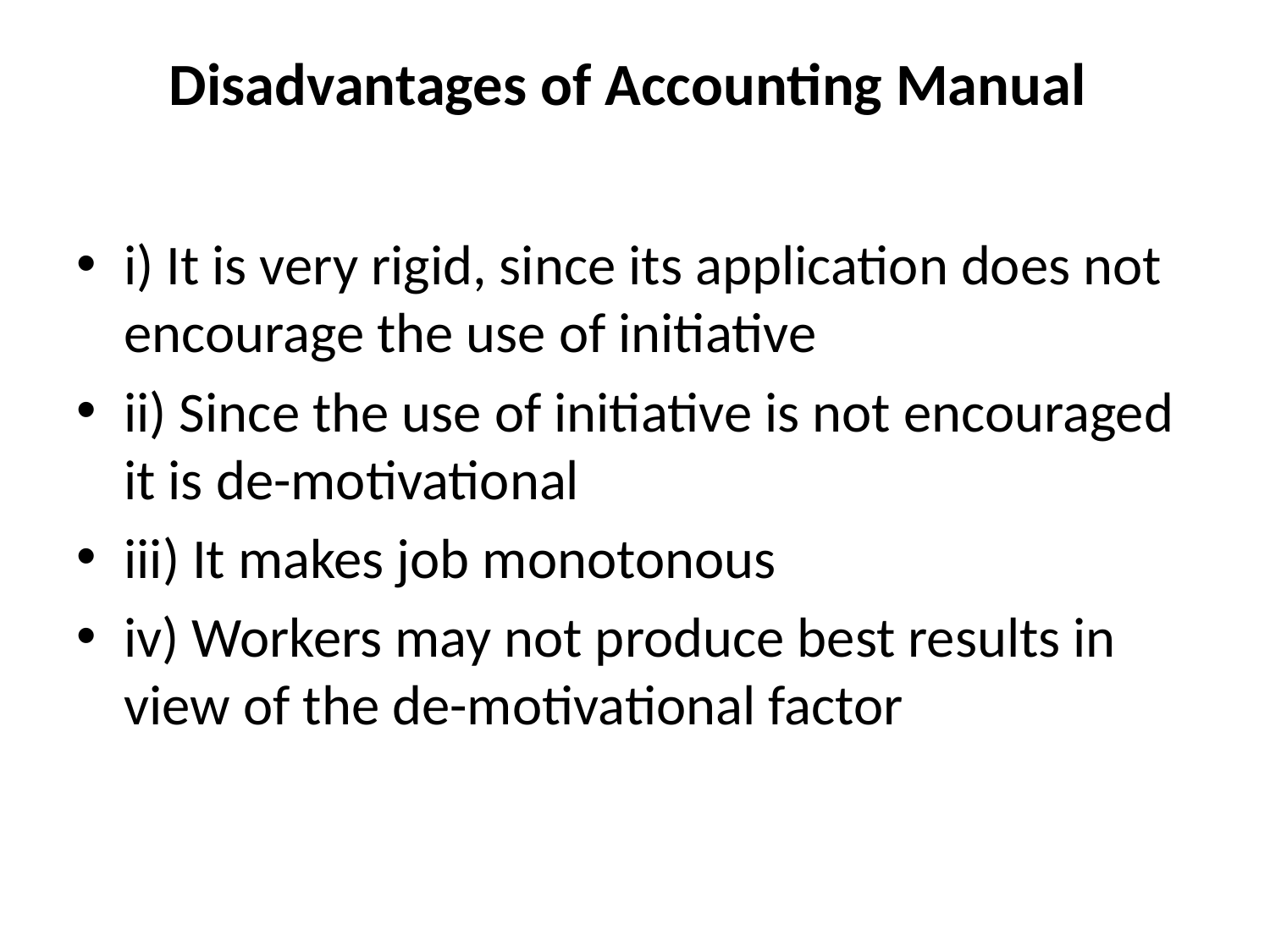

# Disadvantages of Accounting Manual
i) It is very rigid, since its application does not encourage the use of initiative
ii) Since the use of initiative is not encouraged it is de-motivational
iii) It makes job monotonous
iv) Workers may not produce best results in view of the de-motivational factor